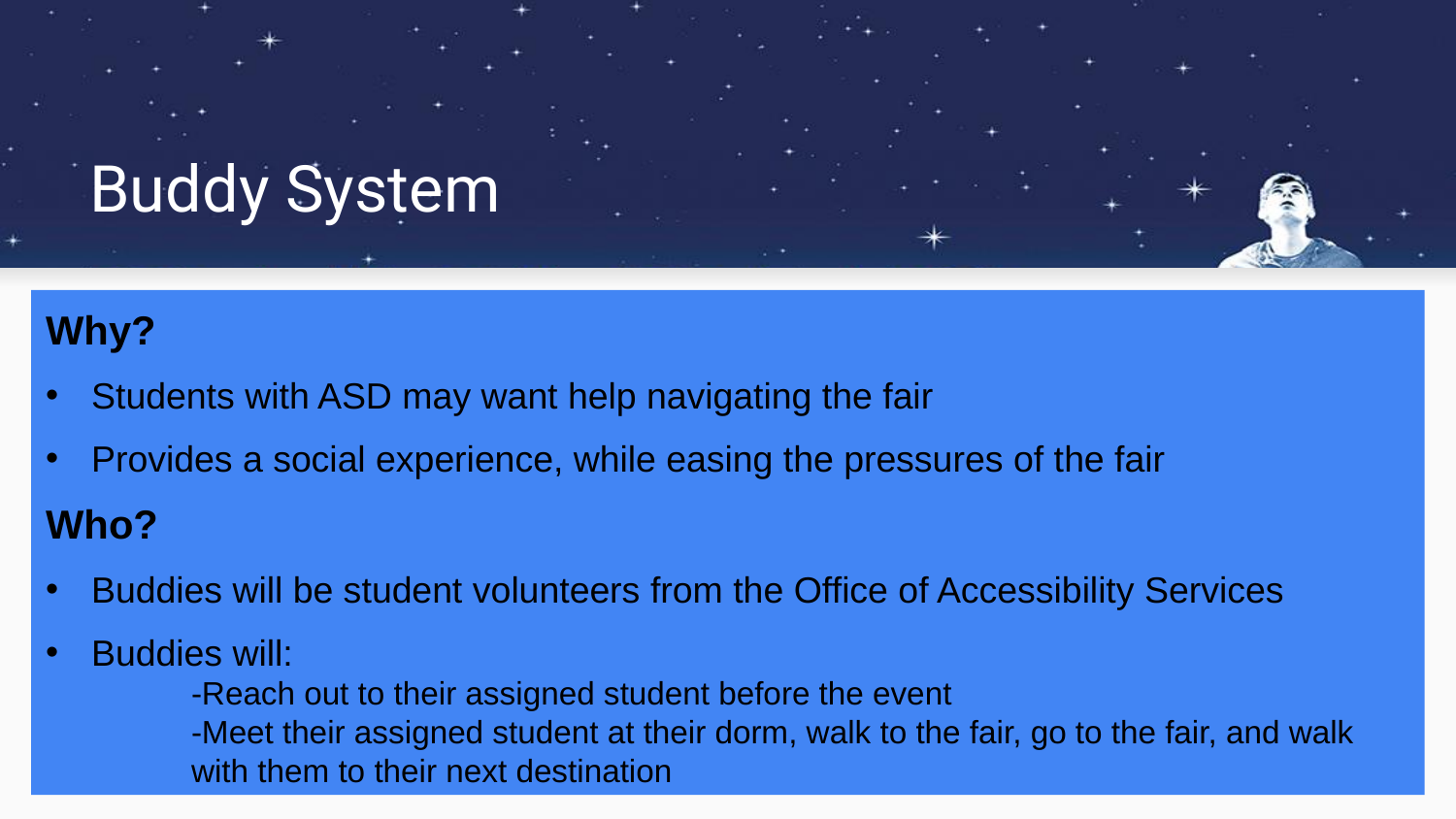

# Buddy System

Why?

Students with ASD may want help navigating the fair

Provides a social experience, while easing the pressures of the fair

Who?

Buddies will be student volunteers from the Office of Accessibility Services

Buddies will:
	-Reach out to their assigned student before the event
	-Meet their assigned student at their dorm, walk to the fair, go to the fair, and walk 	with them to their next destination